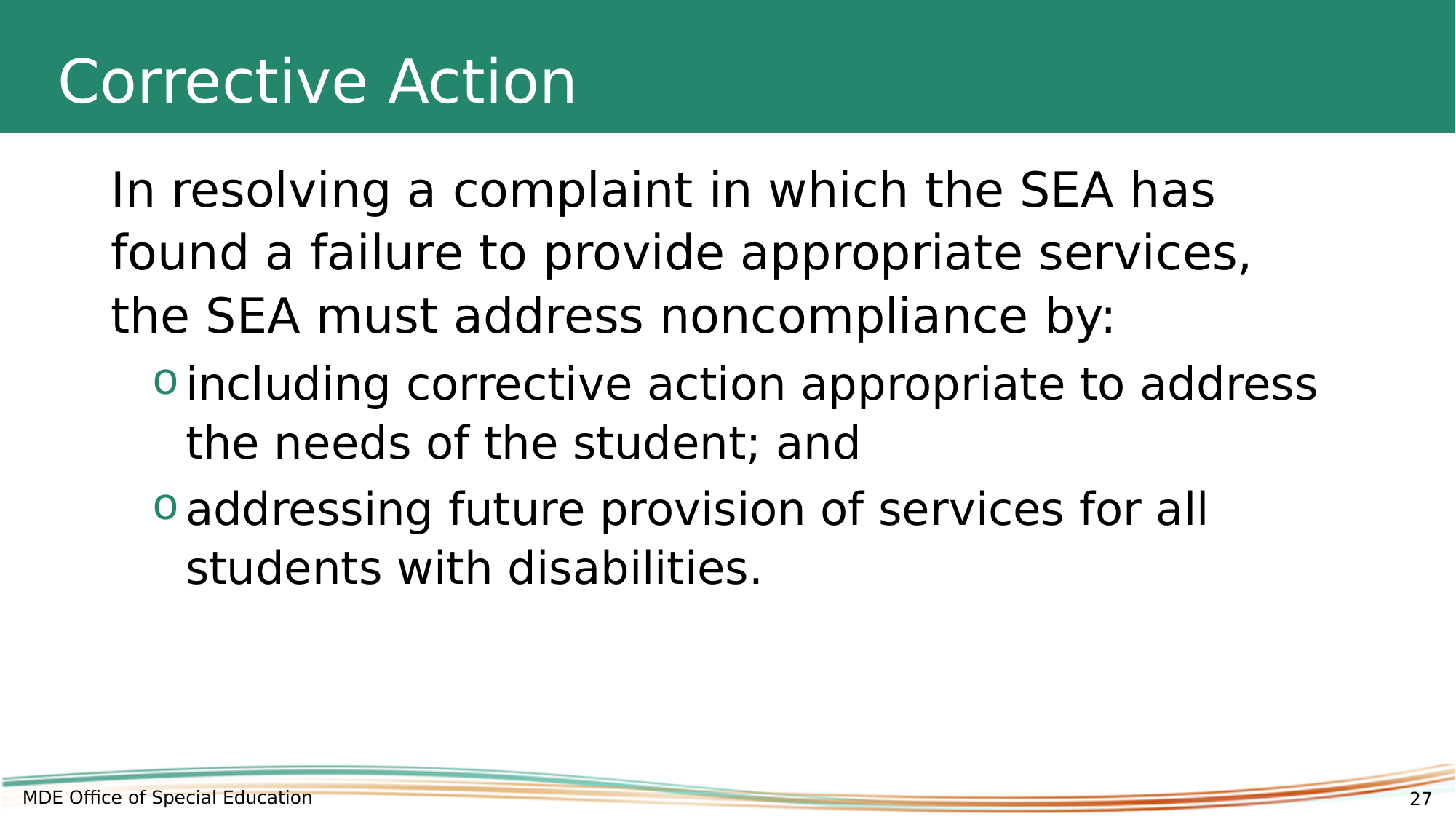

# Corrective Action
In resolving a complaint in which the SEA has found a failure to provide appropriate services, the SEA must address noncompliance by:
including corrective action appropriate to address the needs of the student; and
addressing future provision of services for all students with disabilities.
MDE Office of Special Education
27